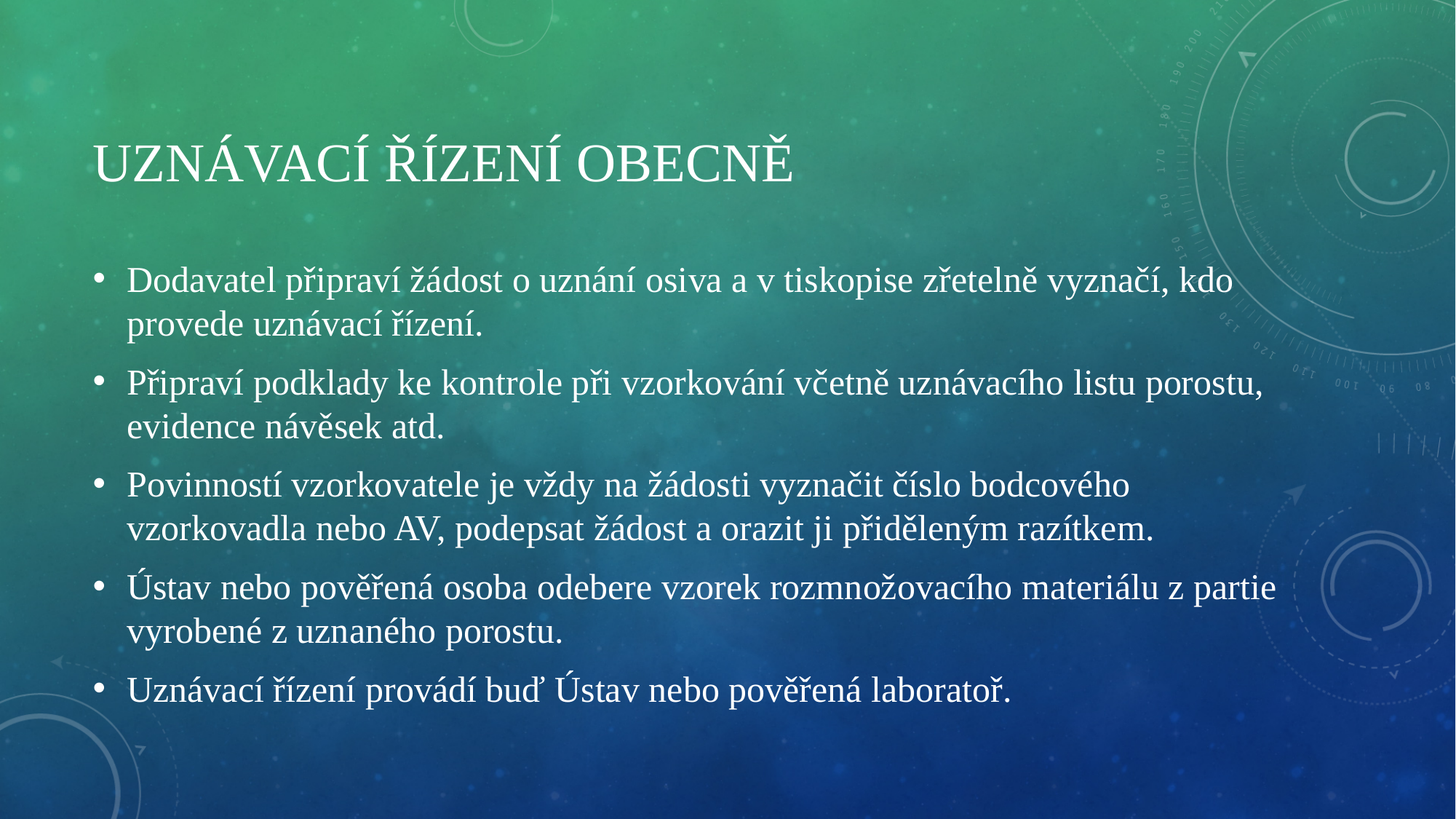

# Uznávací řízení obecně
Dodavatel připraví žádost o uznání osiva a v tiskopise zřetelně vyznačí, kdo provede uznávací řízení.
Připraví podklady ke kontrole při vzorkování včetně uznávacího listu porostu, evidence návěsek atd.
Povinností vzorkovatele je vždy na žádosti vyznačit číslo bodcového vzorkovadla nebo AV, podepsat žádost a orazit ji přiděleným razítkem.
Ústav nebo pověřená osoba odebere vzorek rozmnožovacího materiálu z partie vyrobené z uznaného porostu.
Uznávací řízení provádí buď Ústav nebo pověřená laboratoř.